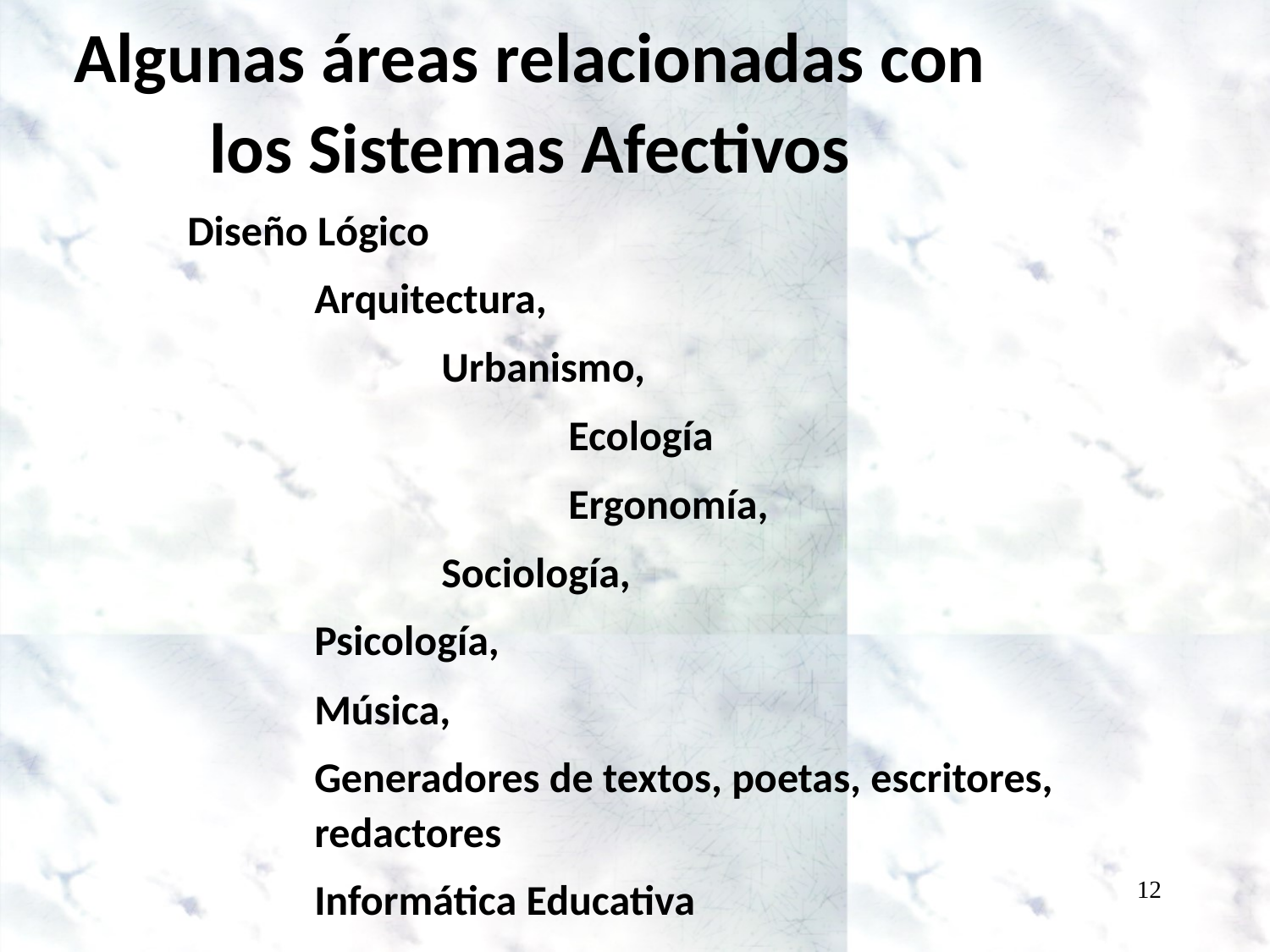

Algunas áreas relacionadas con los Sistemas Afectivos
Diseño Lógico
Arquitectura,
Urbanismo,
Ecología
Ergonomía,
Sociología,
Psicología,
Música,
Generadores de textos, poetas, escritores, redactores
Informática Educativa
Videojuego
12